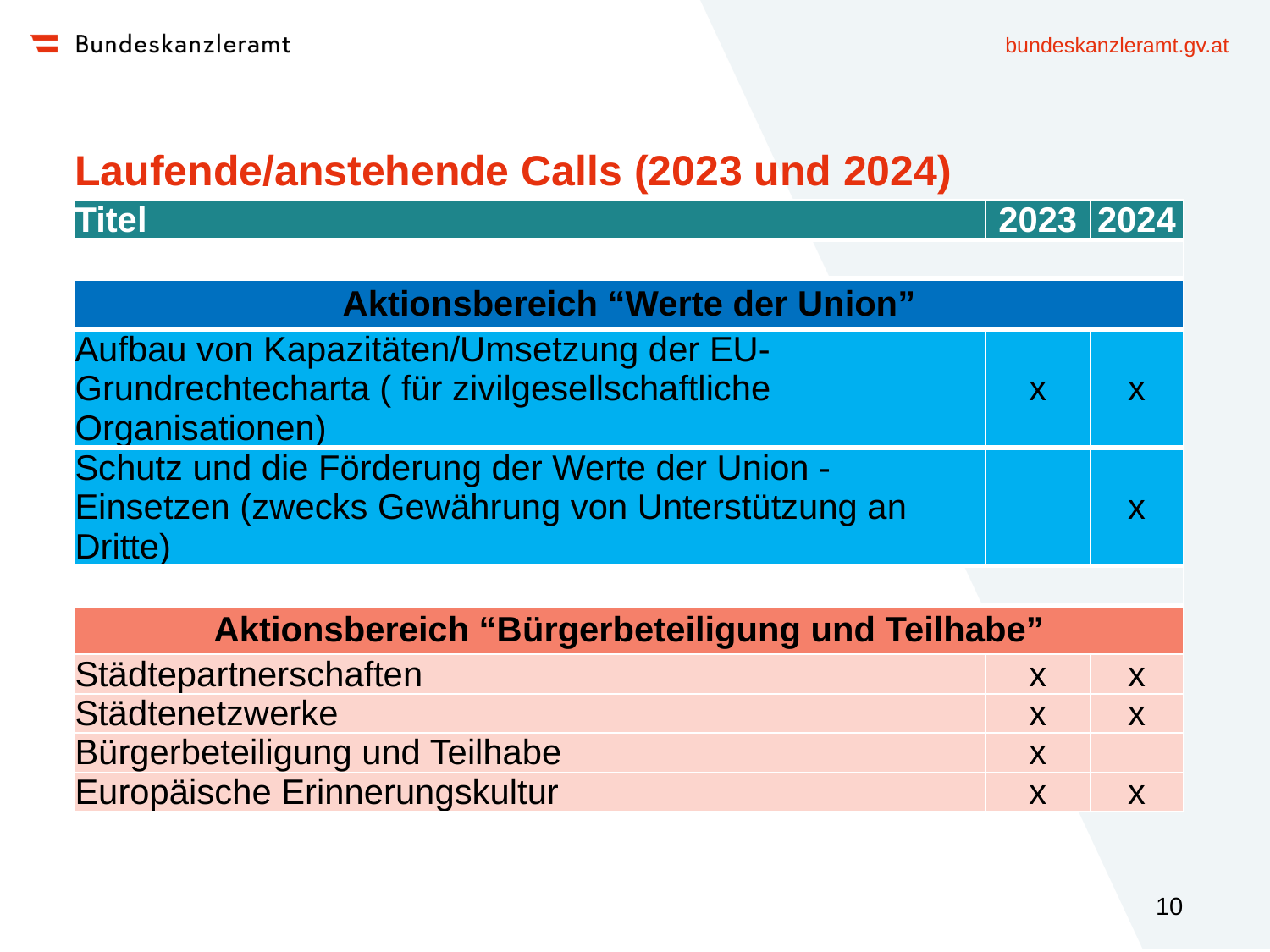

# Laufende/anstehende Calls (2023 und 2024)
| Titel | 2023 | 2024 |
| --- | --- | --- |
|  |  |  |
| Aktionsbereich “Werte der Union” |  |  |
| Aufbau von Kapazitäten/Umsetzung der EU-Grundrechtecharta ( für zivilgesellschaftliche Organisationen) | x | x |
| Schutz und die Förderung der Werte der Union - Einsetzen (zwecks Gewährung von Unterstützung an Dritte) |  | x |
|  |  |  |
| Aktionsbereich “Bürgerbeteiligung und Teilhabe” |  |  |
| Städtepartnerschaften | x | x |
| Städtenetzwerke | x | x |
| Bürgerbeteiligung und Teilhabe | x |  |
| Europäische Erinnerungskultur | x | x |
10